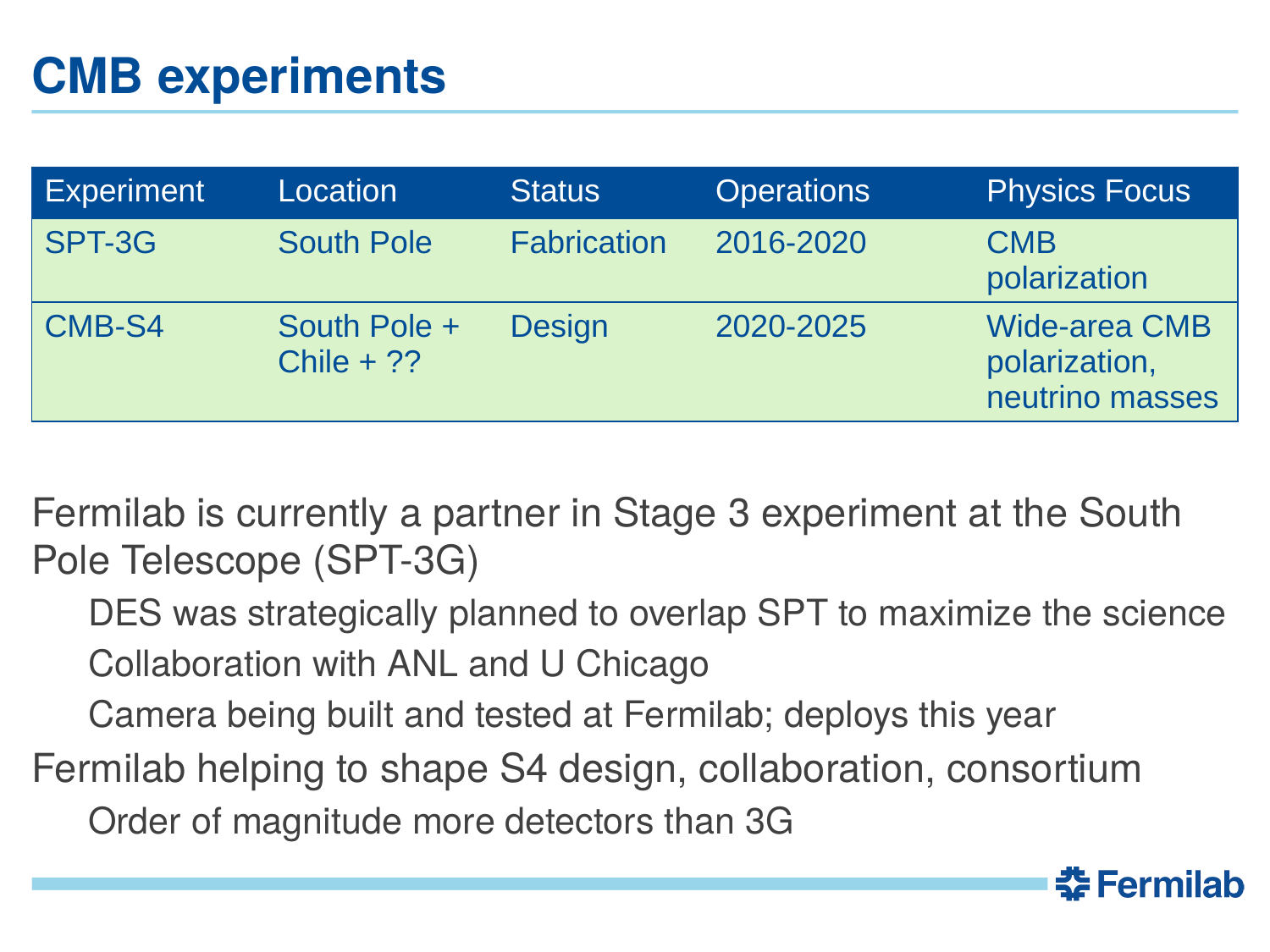

# CMB experiments
| Experiment | Location | Status | Operations | Physics Focus |
| --- | --- | --- | --- | --- |
| SPT-3G | South Pole | Fabrication | 2016-2020 | CMB polarization |
| CMB-S4 | South Pole + Chile + ?? | Design | 2020-2025 | Wide-area CMB polarization, neutrino masses |
Fermilab is currently a partner in Stage 3 experiment at the South Pole Telescope (SPT-3G)
DES was strategically planned to overlap SPT to maximize the science
Collaboration with ANL and U Chicago
Camera being built and tested at Fermilab; deploys this year
Fermilab helping to shape S4 design, collaboration, consortium
Order of magnitude more detectors than 3G